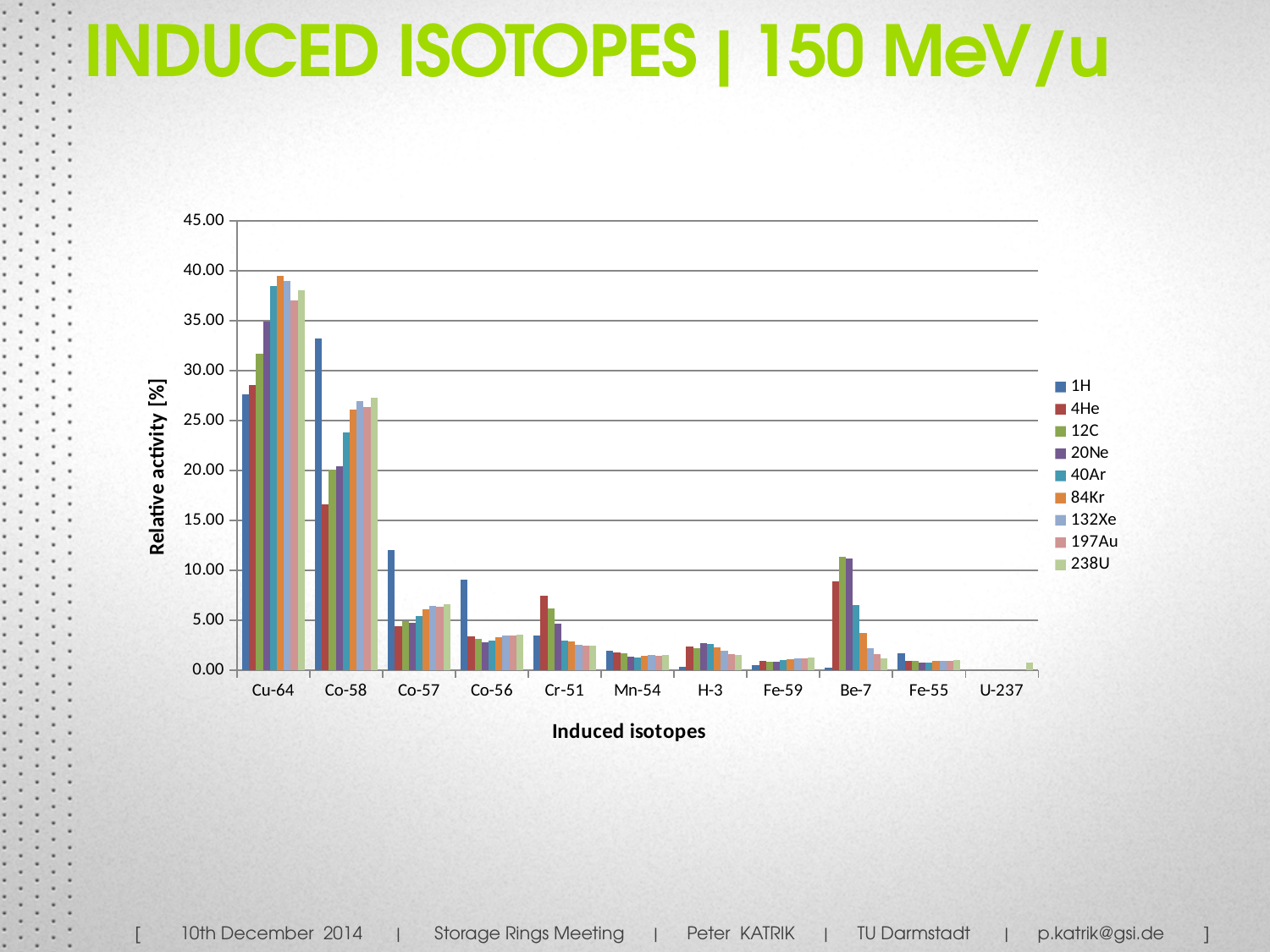

INDUCED ISOTOPES | 150 MeV/u

### Chart

| Category | 1H | 4He | 12C | 20Ne | 40Ar | 84Kr | 132Xe | 197Au | 238U |
|---|---|---|---|---|---|---|---|---|---|
| Cu-64 | 27.606844881644733 | 28.54069601178619 | 31.686873944901166 | 34.89910255461613 | 38.4567129670877 | 39.441835885398994 | 38.930473210364354 | 37.056895258289636 | 37.99900838641293 |
| Co-58 | 33.19010054727951 | 16.638808687455754 | 20.096328070996726 | 20.44466279368465 | 23.789361714302387 | 26.117203938190897 | 26.91489505901736 | 26.38272508500759 | 27.293337345976422 |
| Co-57 | 12.035615707173173 | 4.418147409757718 | 4.908403379868727 | 4.773228687258824 | 5.453669845938313 | 6.111749584118726 | 6.410978475863164 | 6.34714835378444 | 6.566605498842107 |
| Co-56 | 9.023348373352393 | 3.341168118707539 | 3.126158483504652 | 2.8098251800383247 | 2.9379786577044342 | 3.261758862076988 | 3.447135865197562 | 3.4348523721785242 | 3.5612293810076245 |
| Cr-51 | 3.4912164945354776 | 7.41819760640372 | 6.152515789230086 | 4.6479498575755684 | 2.984565531560616 | 2.9055100218217684 | 2.566794505975536 | 2.456970931527699 | 2.4347629092550336 |
| Mn-54 | 1.9696111552986297 | 1.7875174955189688 | 1.6506887983823784 | 1.3285872526071074 | 1.2716713760355456 | 1.4726494266653964 | 1.4811202667893753 | 1.4704864283491559 | 1.5300096599884598 |
| H-3 | 0.3580010440061235 | 2.3818670627790257 | 2.204698745486328 | 2.715076485319913 | 2.64793779789014 | 2.2850818467798946 | 1.905136669108023 | 1.6030373176651358 | 1.4967212724763947 |
| Fe-59 | 0.5008785745339347 | 0.8937587477594846 | 0.8244938209714799 | 0.8366309743636048 | 0.9829830383654575 | 1.1281984376134366 | 1.1807308130057024 | 1.1703351357153753 | 1.222249096197677 |
| Be-7 | 0.23543849192435828 | 8.925670694291384 | 11.307019800668026 | 11.20140124226595 | 6.550715585132289 | 3.698973347844754 | 2.153725630417003 | 1.573404546736324 | 1.2162823097568385 |
| Fe-55 | 1.7099561327763377 | 0.930998695582797 | 0.8902718699623263 | 0.7561998601804172 | 0.7915260148403709 | 0.9045019255830505 | 0.9438904170002614 | 0.9450623502673016 | 0.9870320938718655 |
| U-237 | 0.0 | 0.0 | 0.0 | 0.0 | 0.0 | 0.0 | 0.0 | 0.0 | 0.7505589259795611 |
[        10th December  2014       |       Storage Rings Meeting      |      Peter  KATRIK      |      TU Darmstadt       |      p.katrik@gsi.de        ]